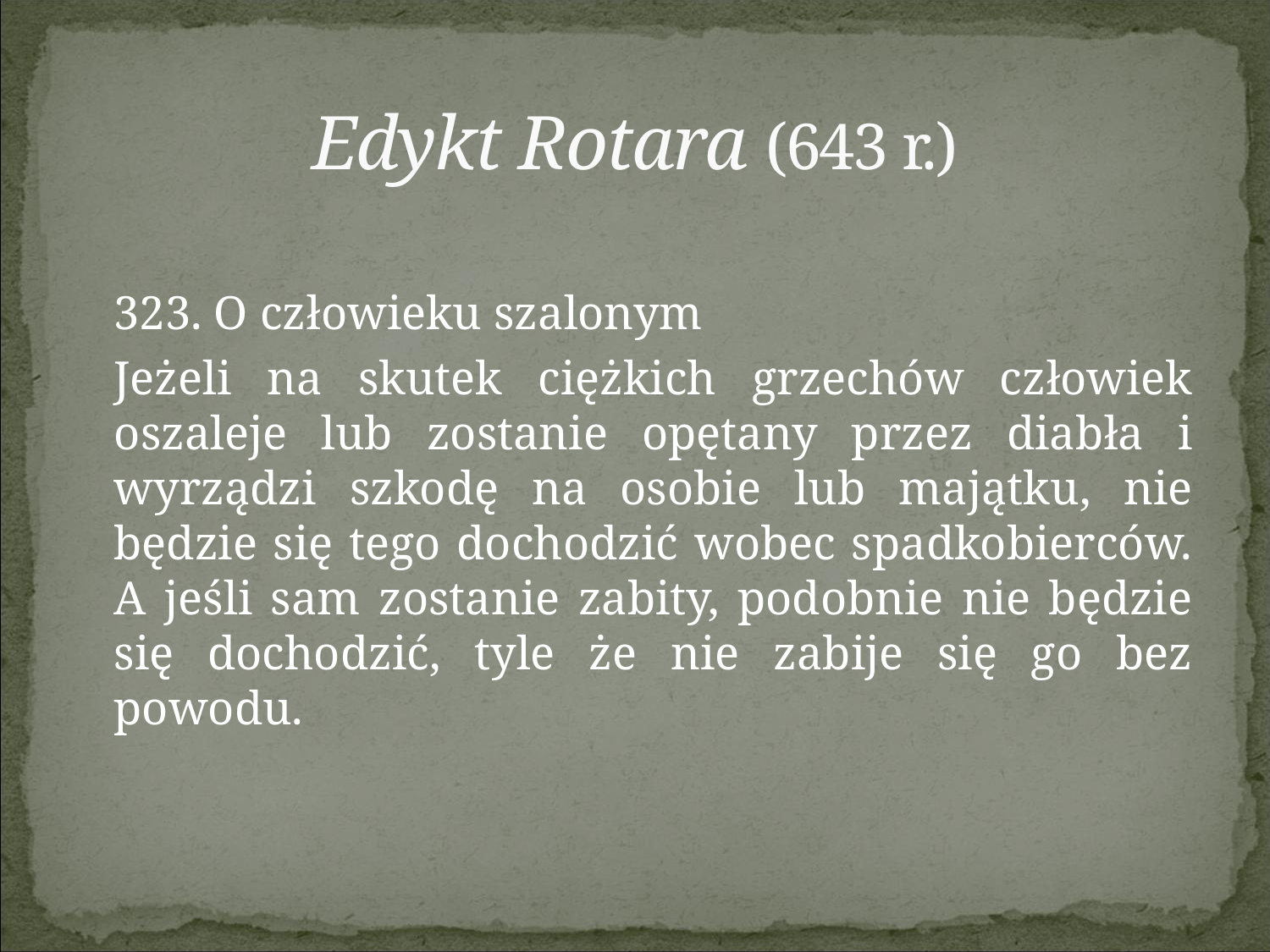

# Edykt Rotara (643 r.)

	323. O człowieku szalonym
	Jeżeli na skutek ciężkich grzechów człowiek oszaleje lub zostanie opętany przez diabła i wyrządzi szkodę na osobie lub majątku, nie będzie się tego dochodzić wobec spadkobierców. A jeśli sam zostanie zabity, podobnie nie będzie się dochodzić, tyle że nie zabije się go bez powodu.